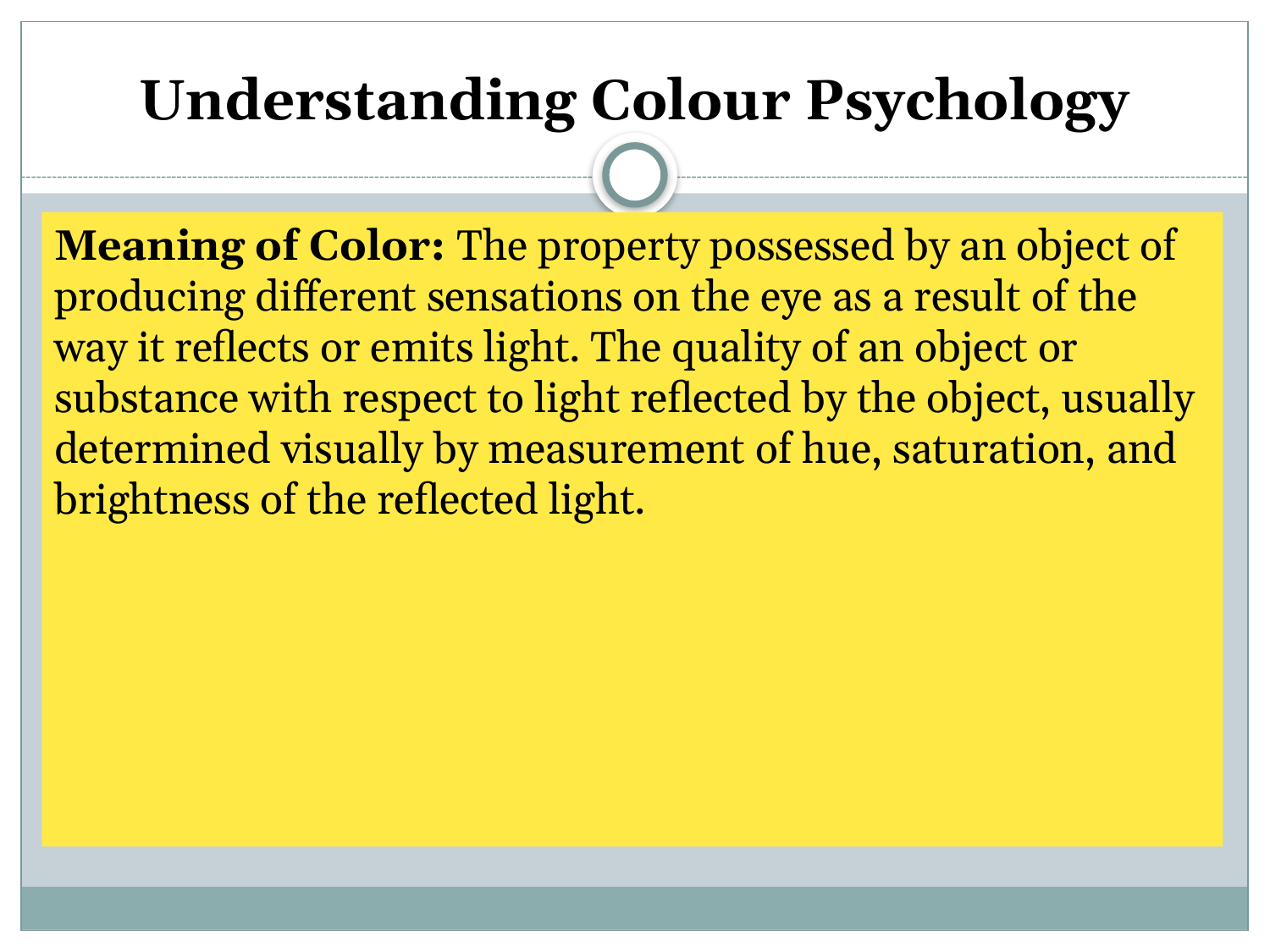

# Understanding Colour Psychology
Meaning of Color: The property possessed by an object of producing different sensations on the eye as a result of the way it reflects or emits light. The quality of an object or substance with respect to light reflected by the object, usually determined visually by measurement of hue, saturation, and brightness of the reflected light.